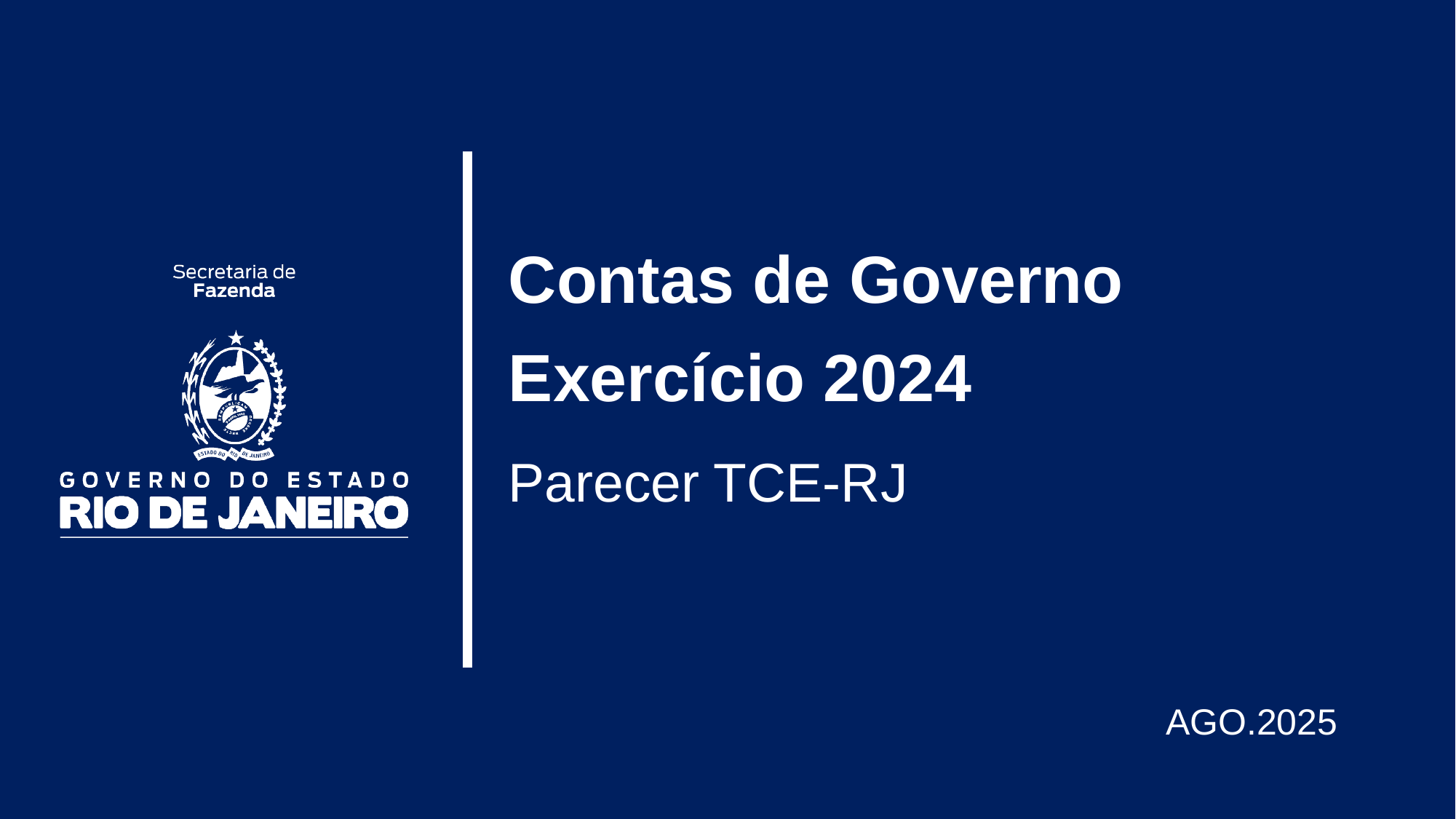

Contas de Governo
Exercício 2024
Parecer TCE-RJ

AGO.2025